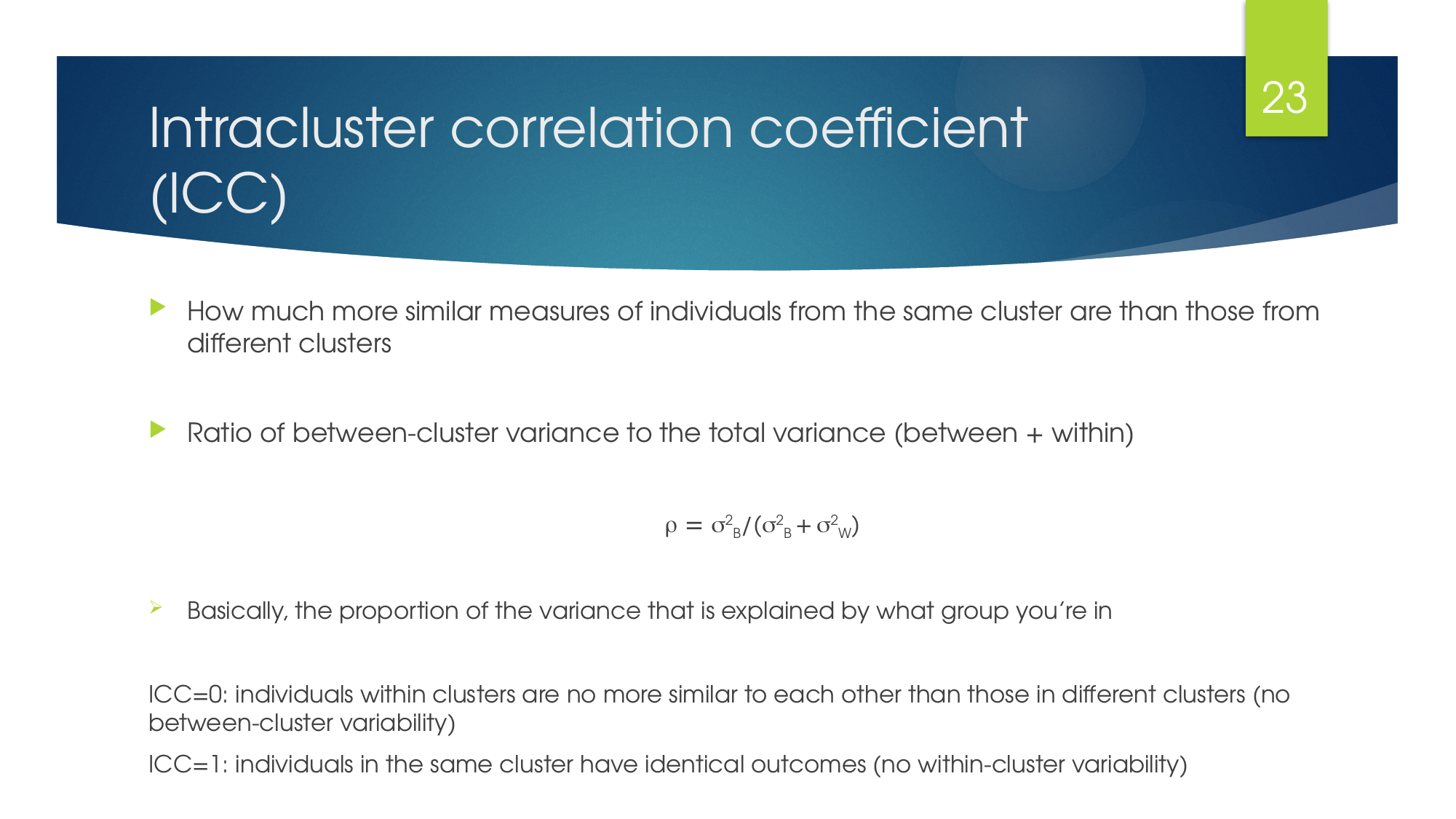

23
# Intracluster correlation coefficient (ICC)
How much more similar measures of individuals from the same cluster are than those from different clusters

Ratio of between-cluster variance to the total variance (between + within)

ρ = σ2B/(σ2B + σ2W)

Basically, the proportion of the variance that is explained by what group you’re in

ICC=0: individuals within clusters are no more similar to each other than those in different clusters (no between-cluster variability)
ICC=1: individuals in the same cluster have identical outcomes (no within-cluster variability)